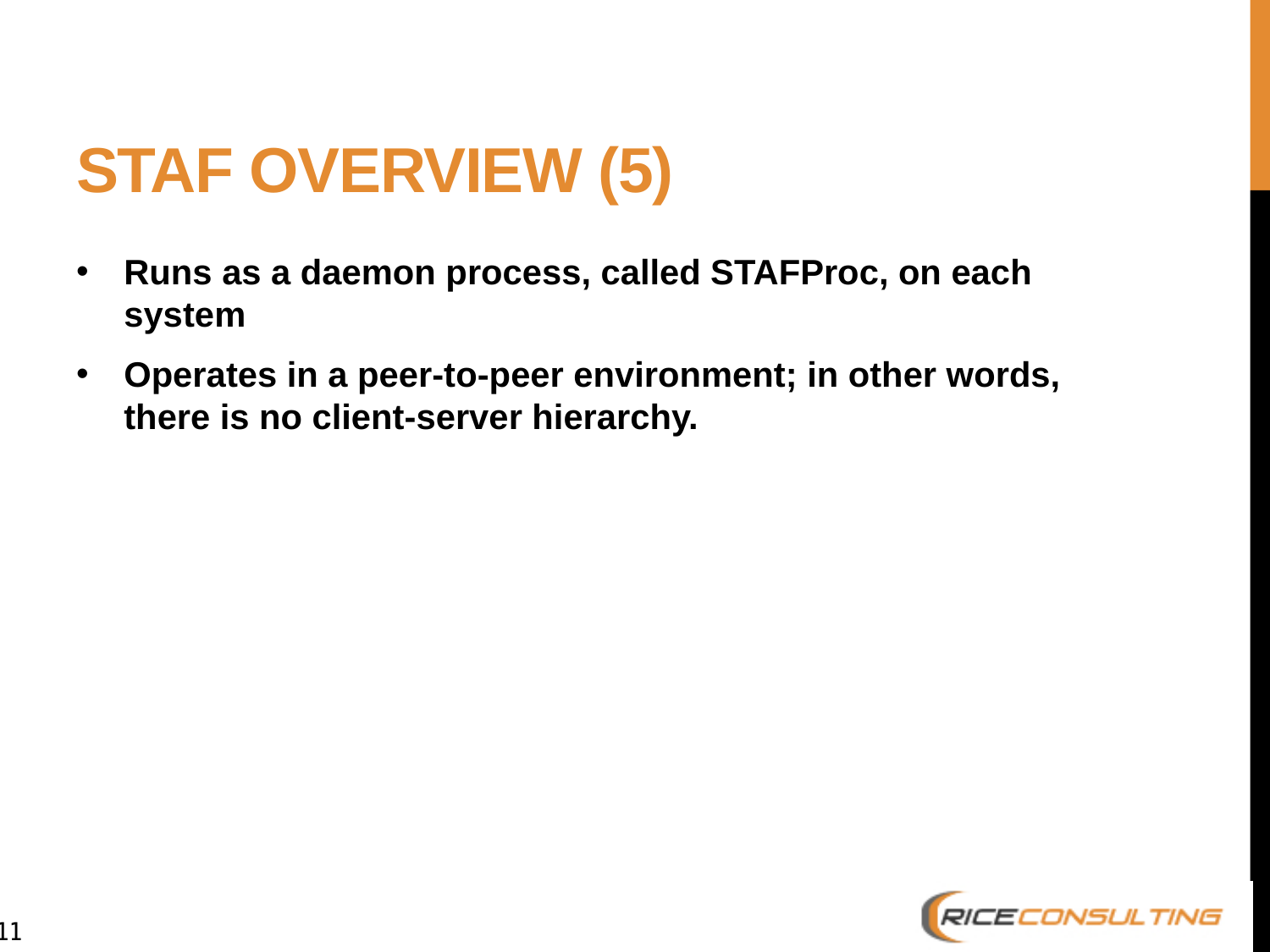

# STAF Overview (5)
Runs as a daemon process, called STAFProc, on each system
Operates in a peer-to-peer environment; in other words, there is no client-server hierarchy.